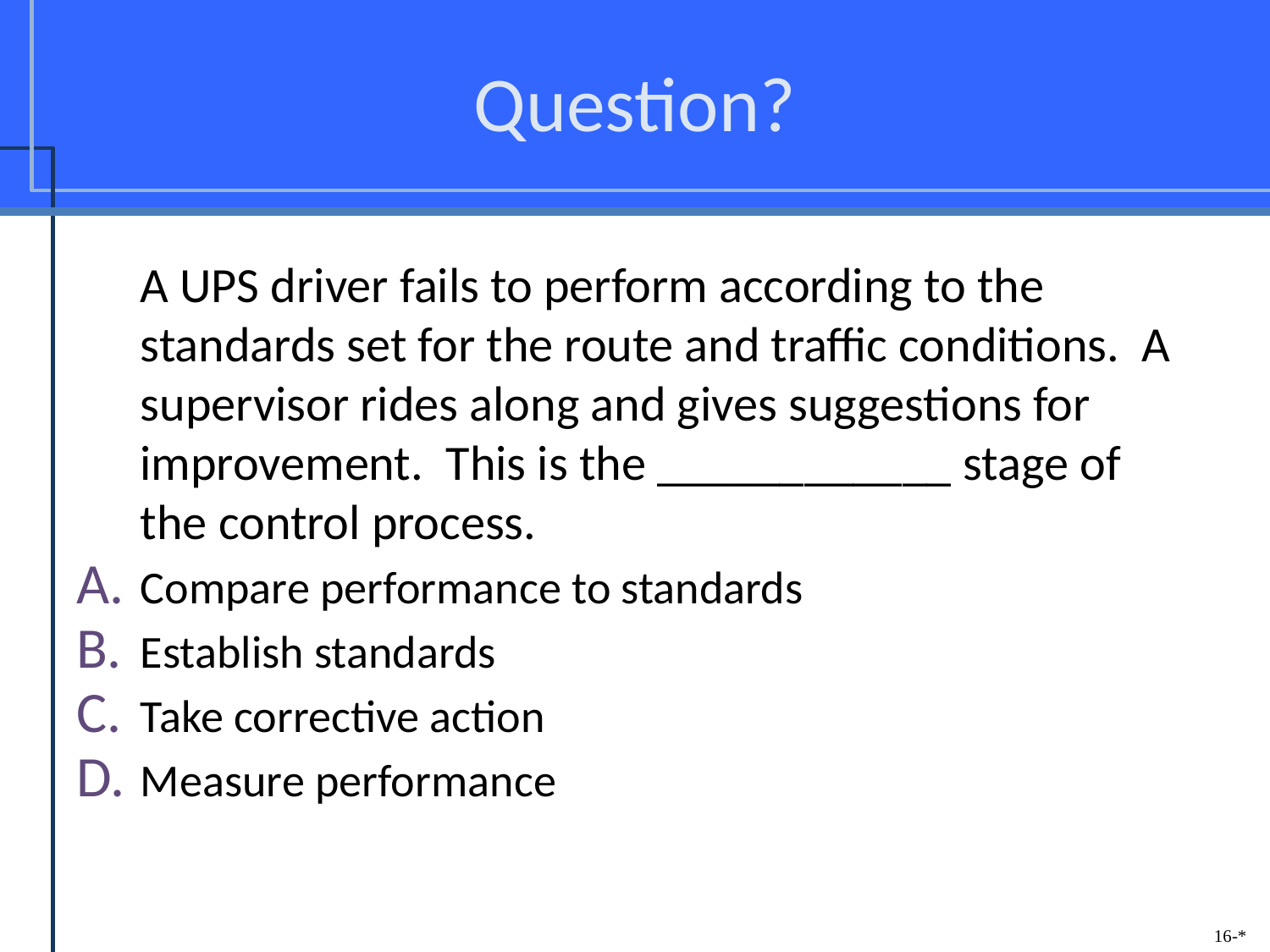

# Question?
	A UPS driver fails to perform according to the standards set for the route and traffic conditions.  A supervisor rides along and gives suggestions for improvement.  This is the ____________ stage of the control process.
Compare performance to standards
Establish standards
Take corrective action
Measure performance